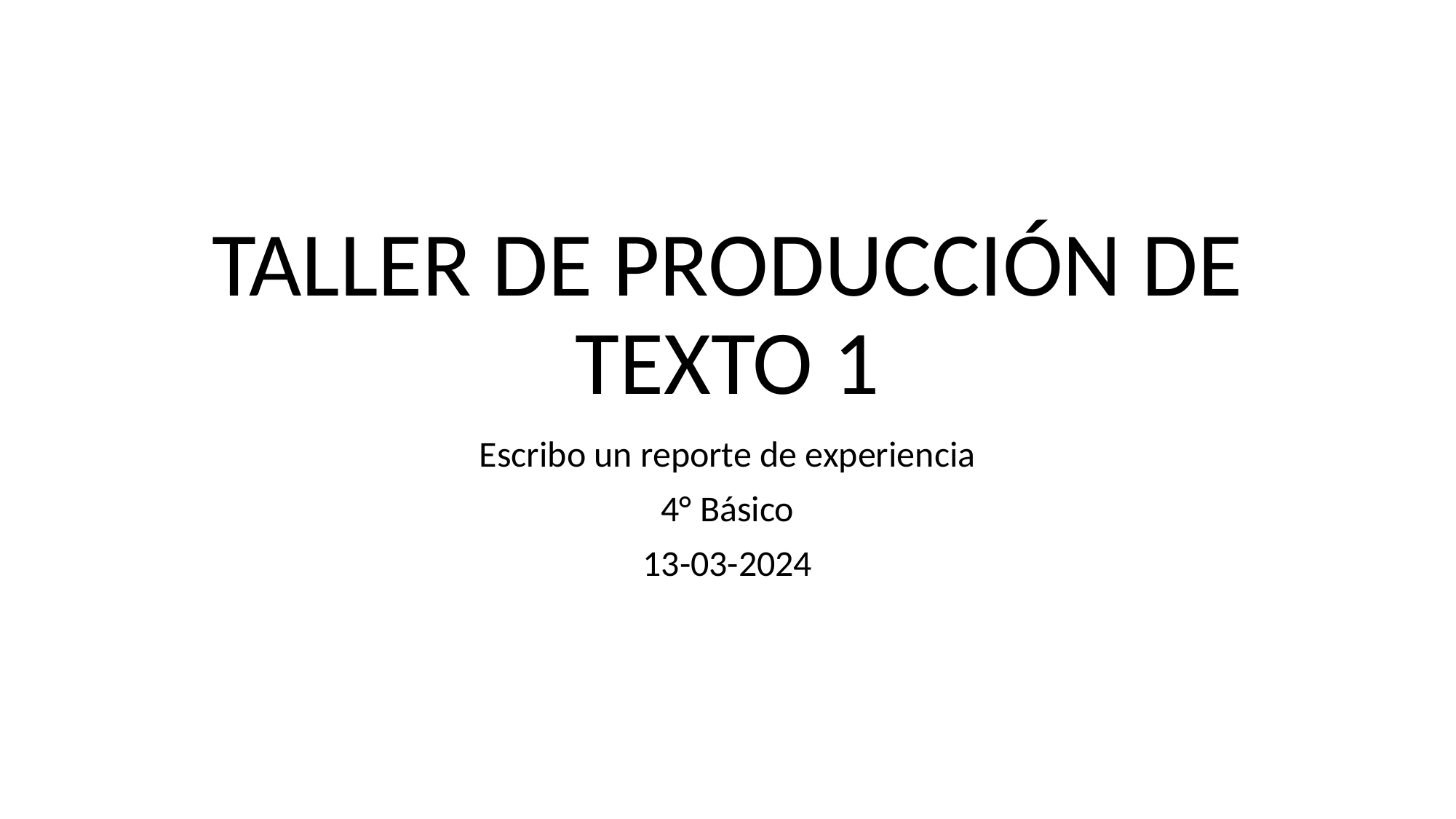

# TALLER DE PRODUCCIÓN DE TEXTO 1
Escribo un reporte de experiencia
4° Básico
13-03-2024